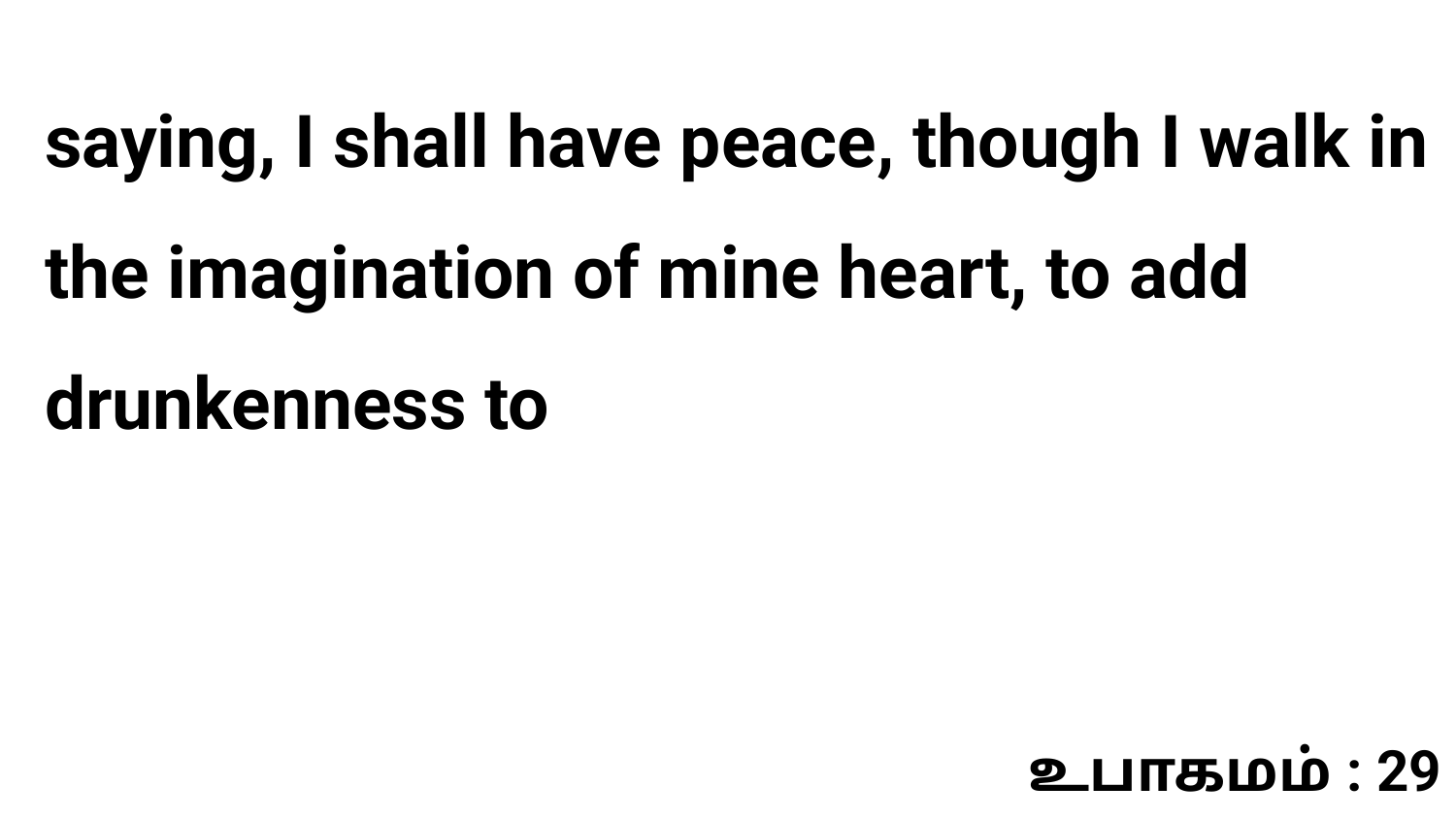

saying, I shall have peace, though I walk in the imagination of mine heart, to add drunkenness to
உபாகமம் : 29